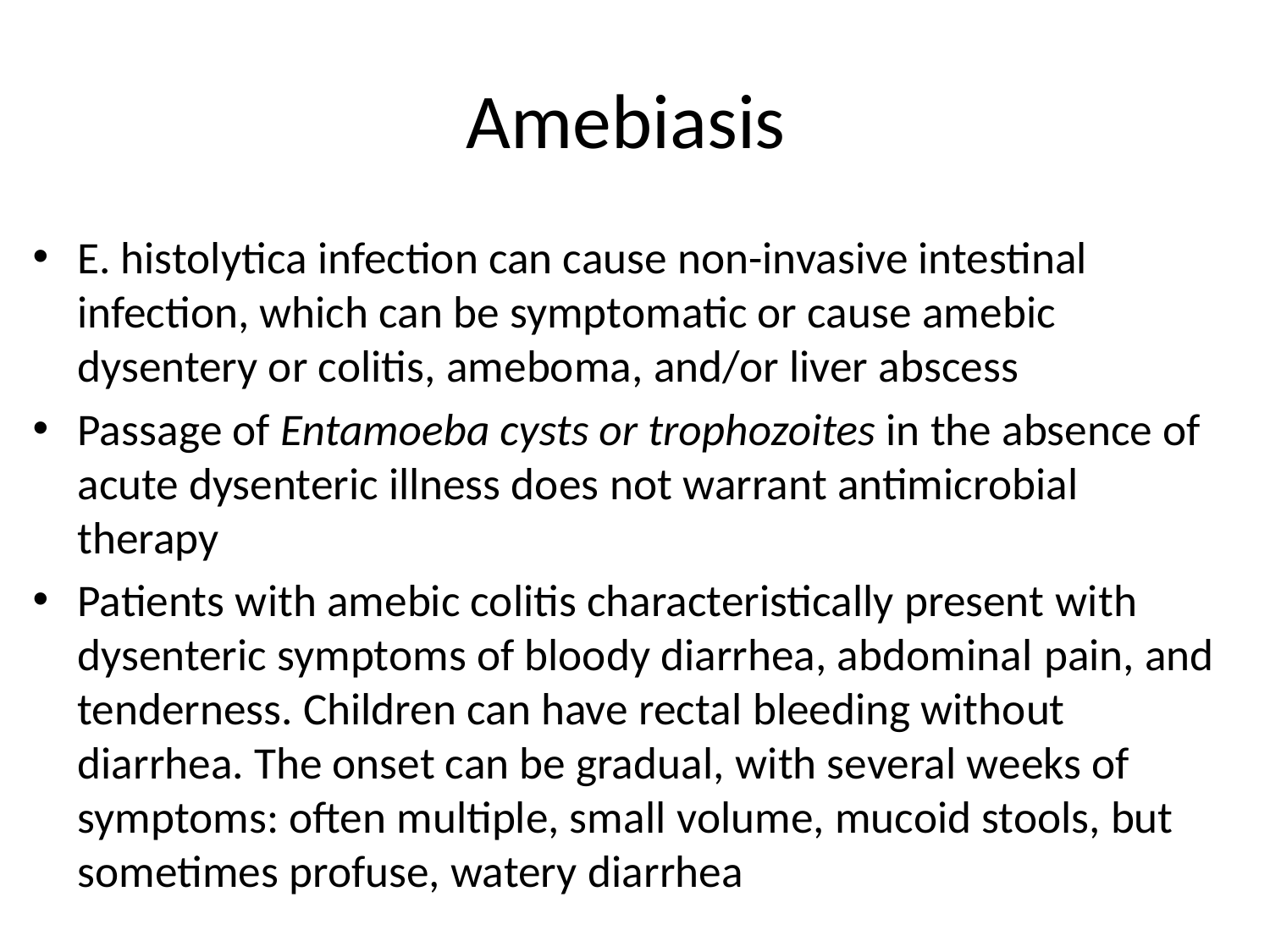

# Amebiasis
E. histolytica infection can cause non-invasive intestinal infection, which can be symptomatic or cause amebic dysentery or colitis, ameboma, and/or liver abscess
Passage of Entamoeba cysts or trophozoites in the absence of acute dysenteric illness does not warrant antimicrobial therapy
Patients with amebic colitis characteristically present with dysenteric symptoms of bloody diarrhea, abdominal pain, and tenderness. Children can have rectal bleeding without diarrhea. The onset can be gradual, with several weeks of symptoms: often multiple, small volume, mucoid stools, but sometimes profuse, watery diarrhea